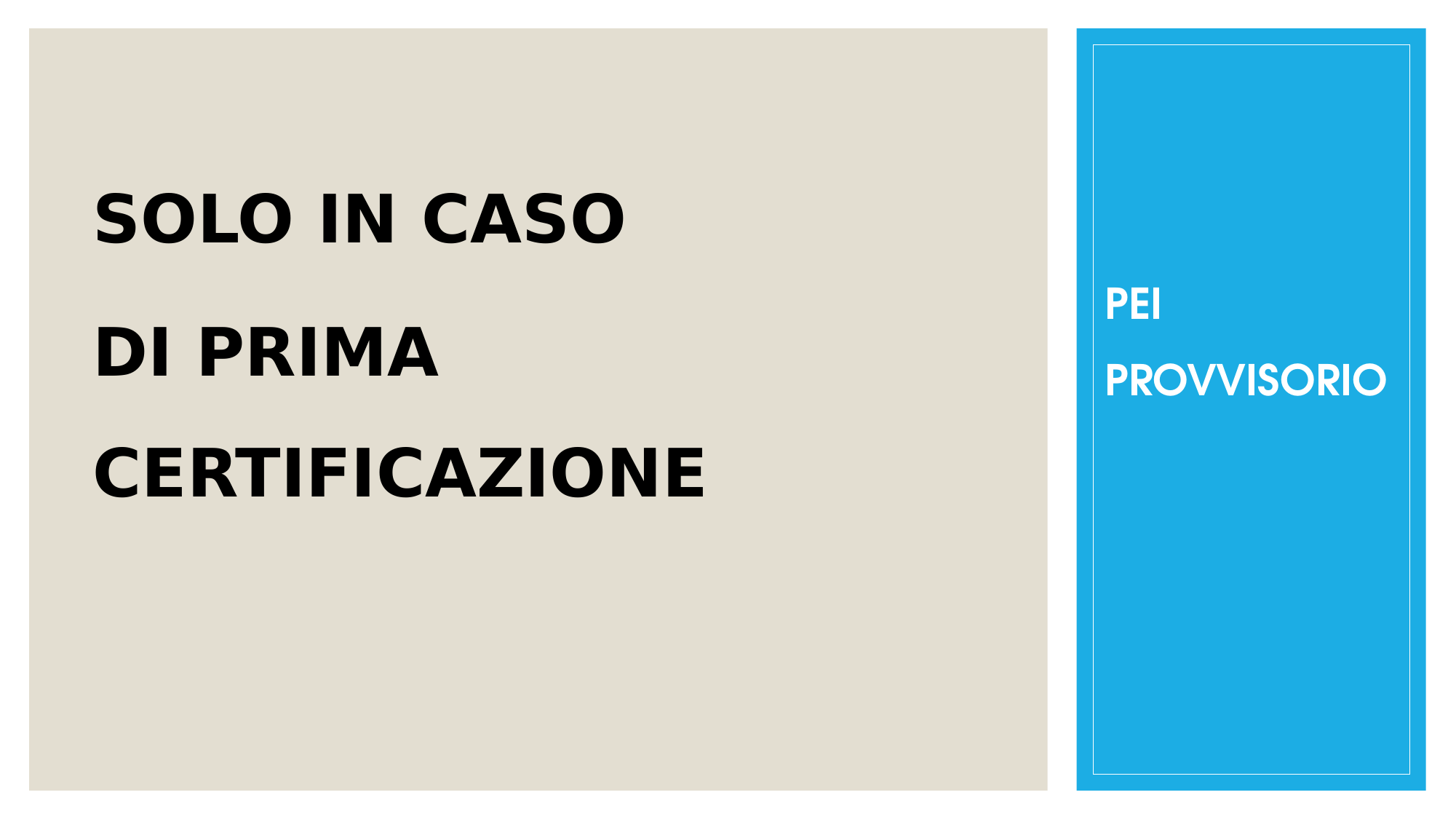

Solo in caso
di prima certificazione
# PEI PROVVISORIO